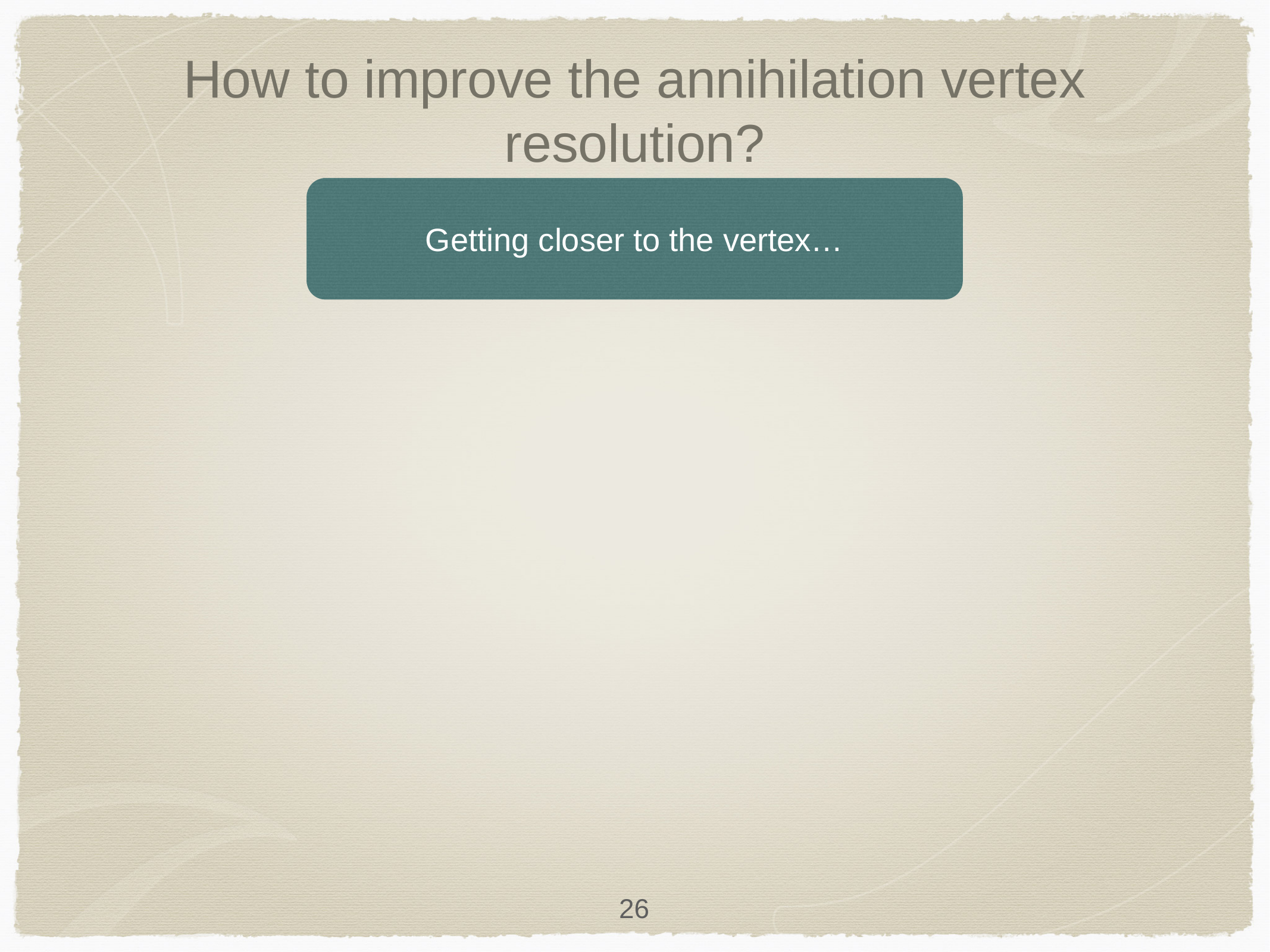

# How to improve the annihilation vertex resolution?
Getting closer to the vertex…
26